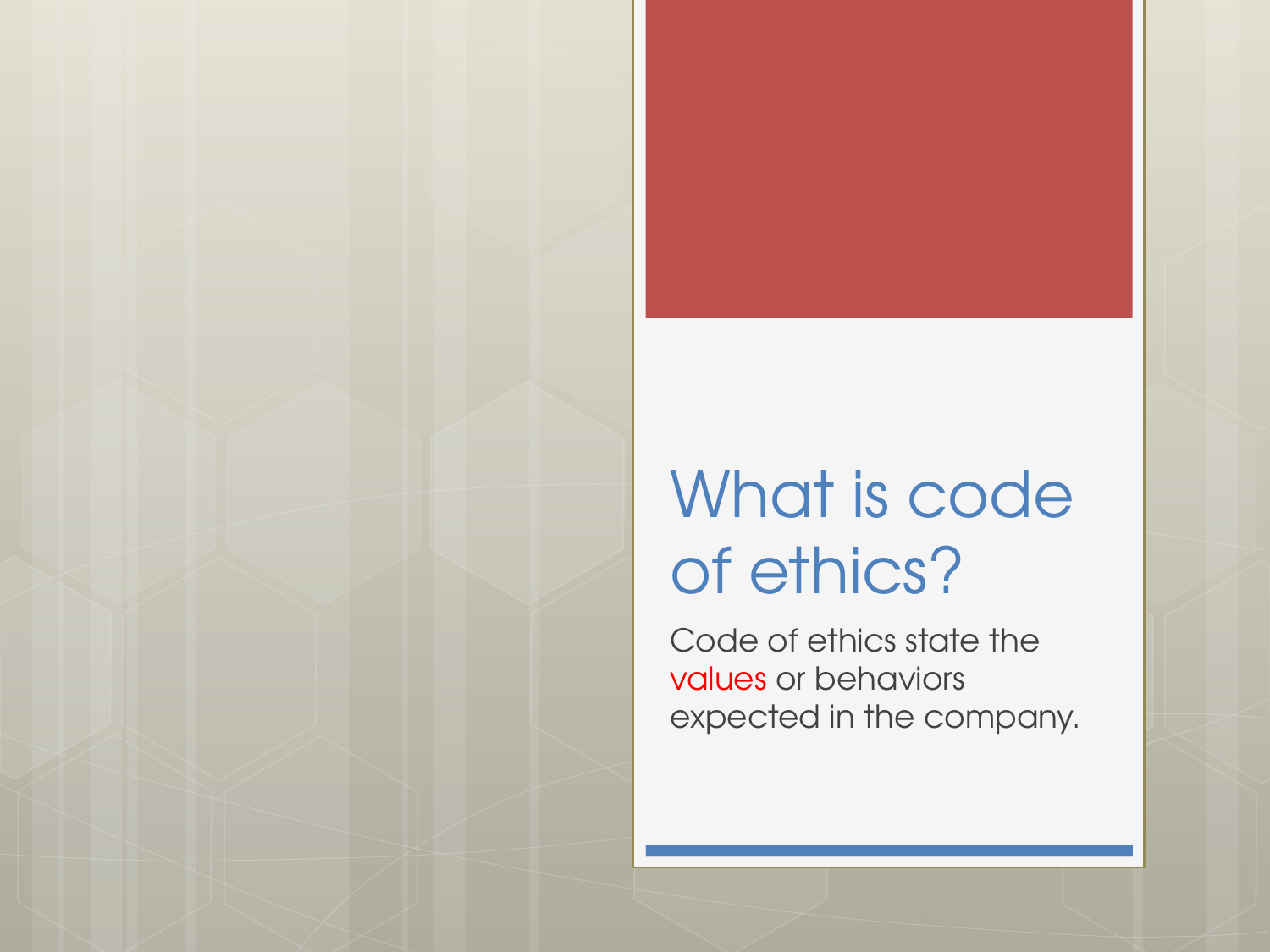

# What is code of ethics?
Code of ethics state the values or behaviors expected in the company.